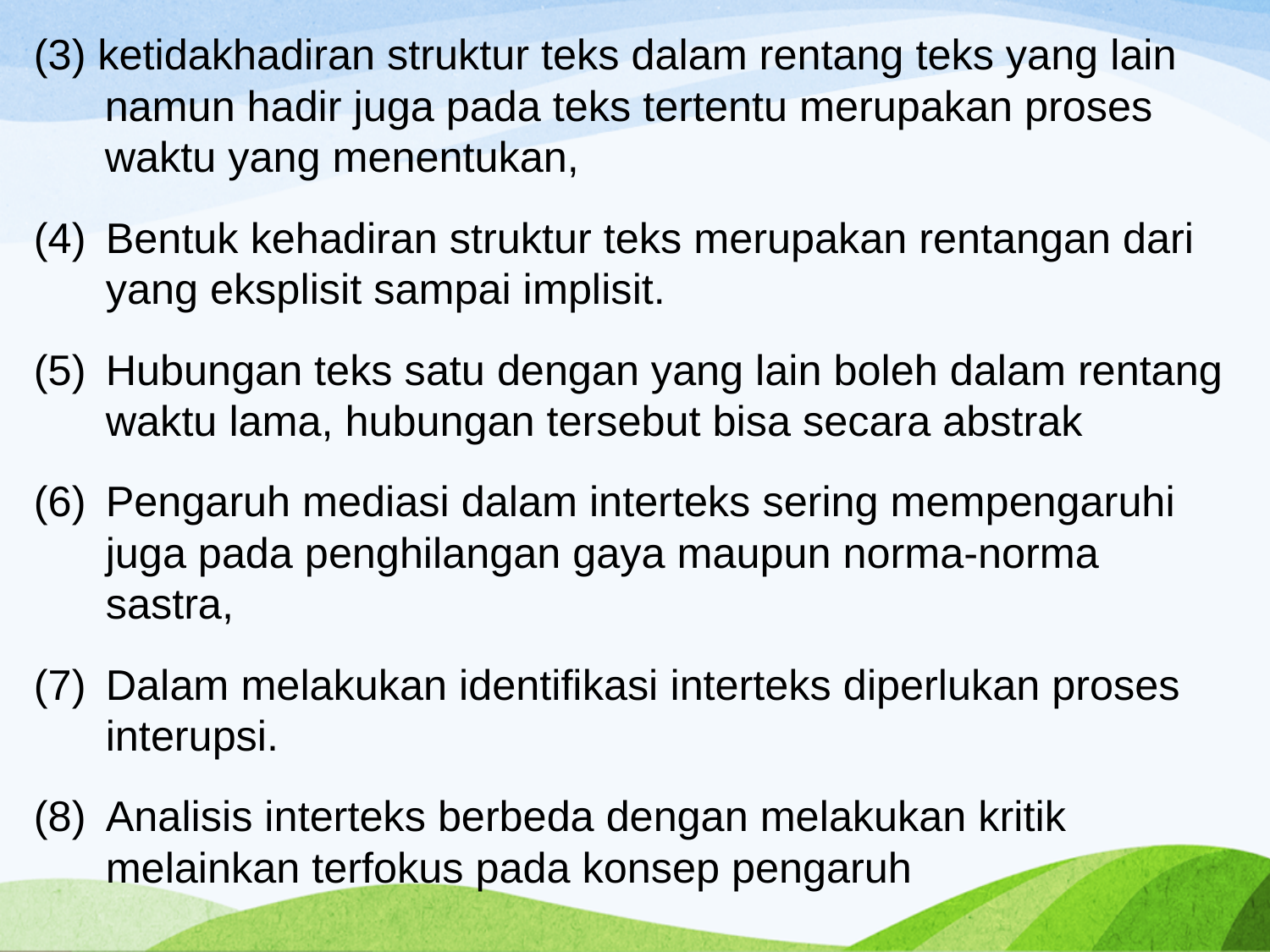

(3) ketidakhadiran struktur teks dalam rentang teks yang lain namun hadir juga pada teks tertentu merupakan proses waktu yang menentukan,
Bentuk kehadiran struktur teks merupakan rentangan dari yang eksplisit sampai implisit.
Hubungan teks satu dengan yang lain boleh dalam rentang waktu lama, hubungan tersebut bisa secara abstrak
Pengaruh mediasi dalam interteks sering mempengaruhi juga pada penghilangan gaya maupun norma-norma sastra,
Dalam melakukan identifikasi interteks diperlukan proses interupsi.
Analisis interteks berbeda dengan melakukan kritik melainkan terfokus pada konsep pengaruh